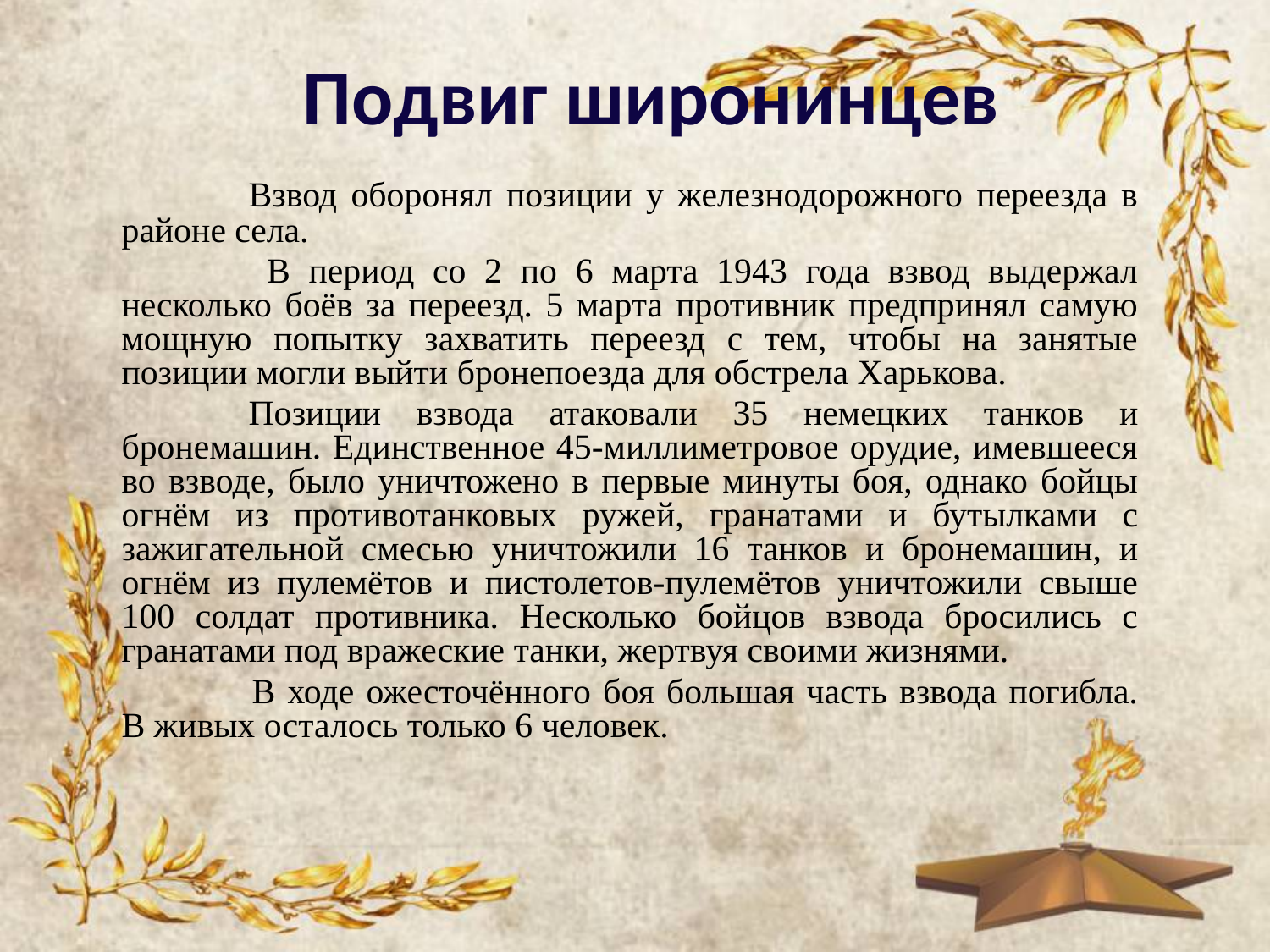

# Подвиг широнинцев
	Взвод оборонял позиции у железнодорожного переезда в районе села.
	 В период со 2 по 6 марта 1943 года взвод выдержал несколько боёв за переезд. 5 марта противник предпринял самую мощную попытку захватить переезд с тем, чтобы на занятые позиции могли выйти бронепоезда для обстрела Харькова.
	Позиции взвода атаковали 35 немецких танков и бронемашин. Единственное 45-миллиметровое орудие, имевшееся во взводе, было уничтожено в первые минуты боя, однако бойцы огнём из противотанковых ружей, гранатами и бутылками с зажигательной смесью уничтожили 16 танков и бронемашин, и огнём из пулемётов и пистолетов-пулемётов уничтожили свыше 100 солдат противника. Несколько бойцов взвода бросились с гранатами под вражеские танки, жертвуя своими жизнями.
 	В ходе ожесточённого боя большая часть взвода погибла. В живых осталось только 6 человек.